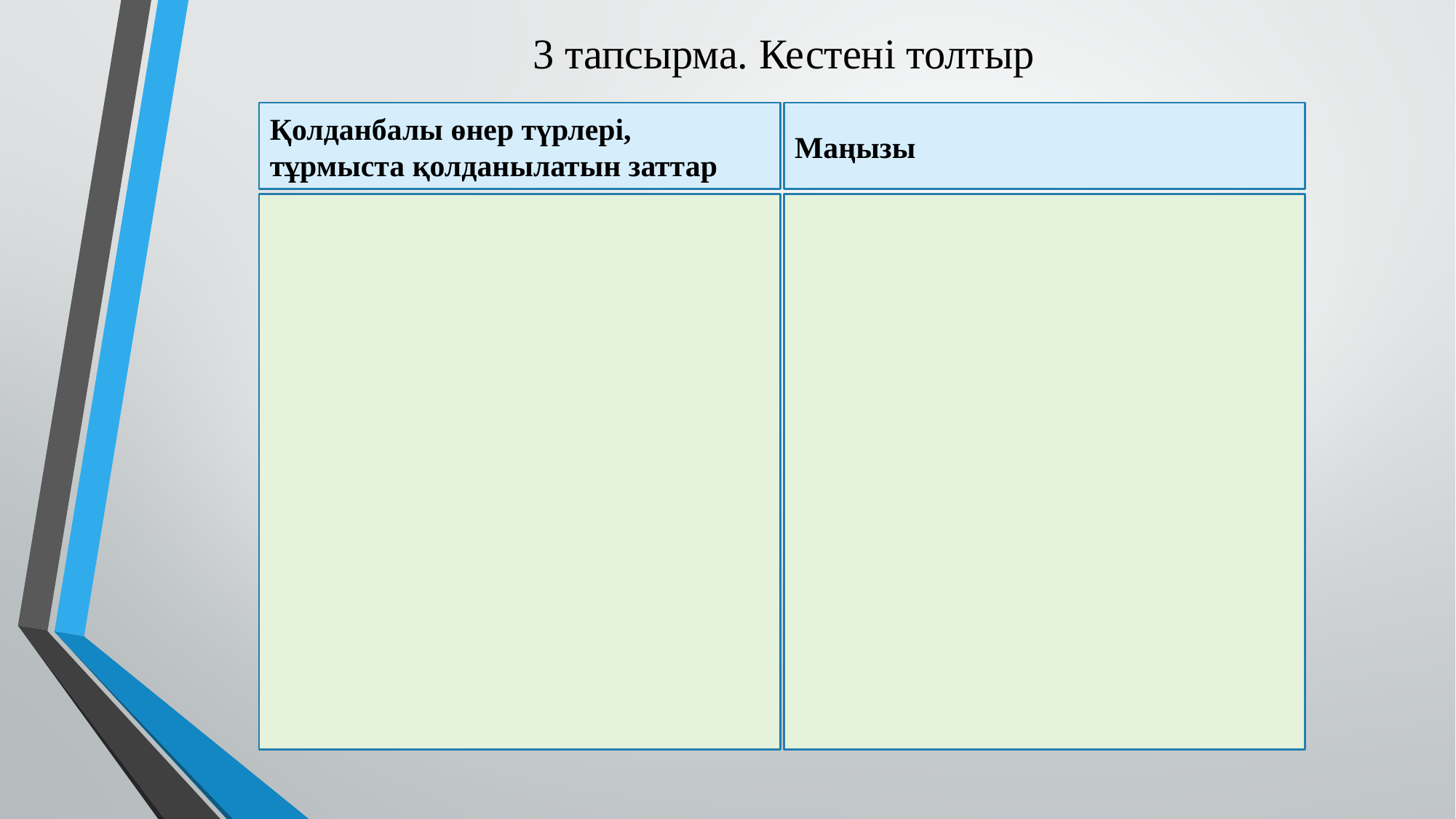

3 тапсырма. Кестені толтыр
Маңызы
Қолданбалы өнер түрлері, тұрмыста қолданылатын заттар